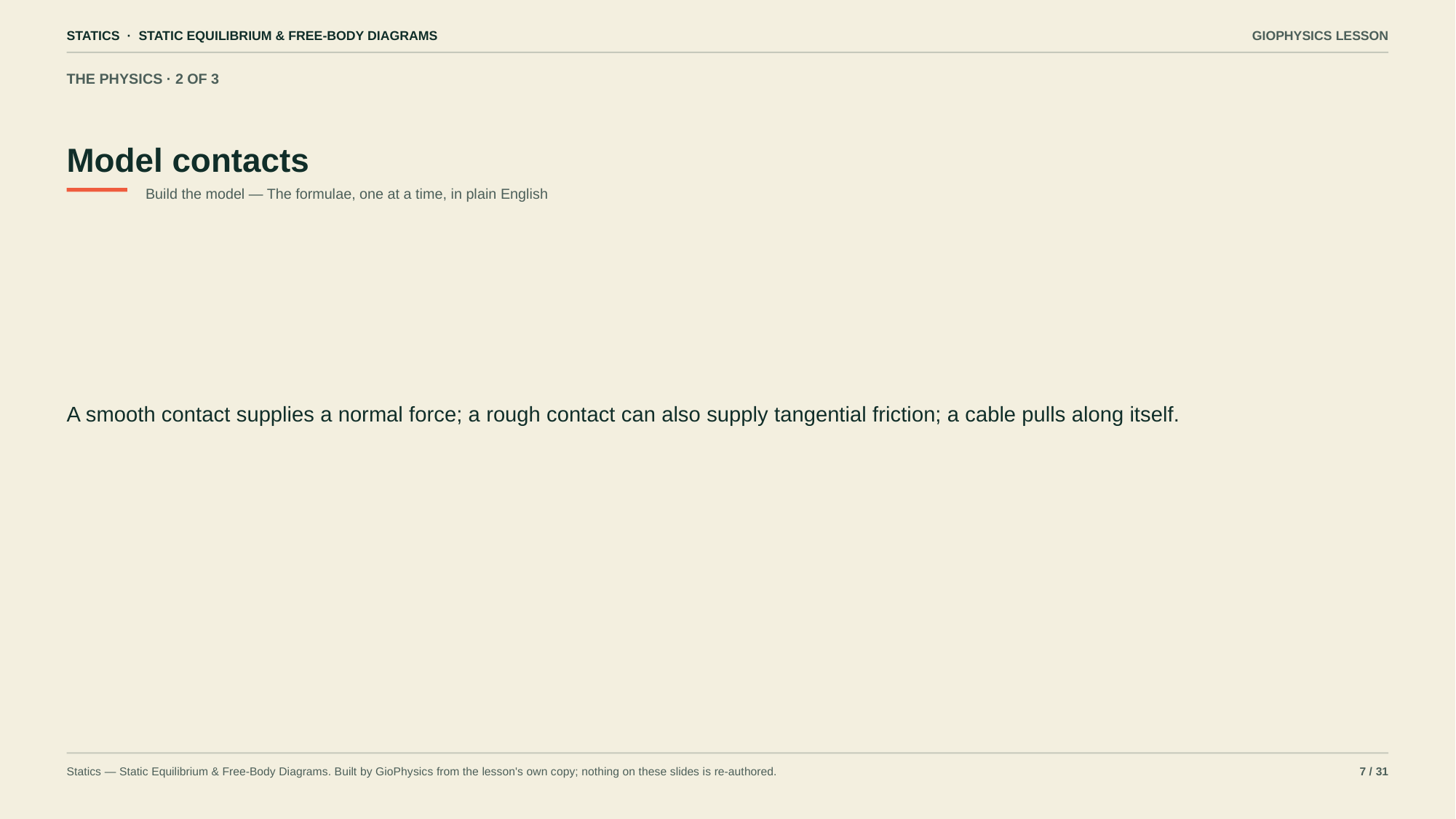

STATICS  ·  STATIC EQUILIBRIUM & FREE-BODY DIAGRAMS
GIOPHYSICS LESSON

THE PHYSICS · 2 OF 3
Model contacts
Build the model — The formulae, one at a time, in plain English

A smooth contact supplies a normal force; a rough contact can also supply tangential friction; a cable pulls along itself.

Statics — Static Equilibrium & Free-Body Diagrams. Built by GioPhysics from the lesson's own copy; nothing on these slides is re-authored.
7 / 31